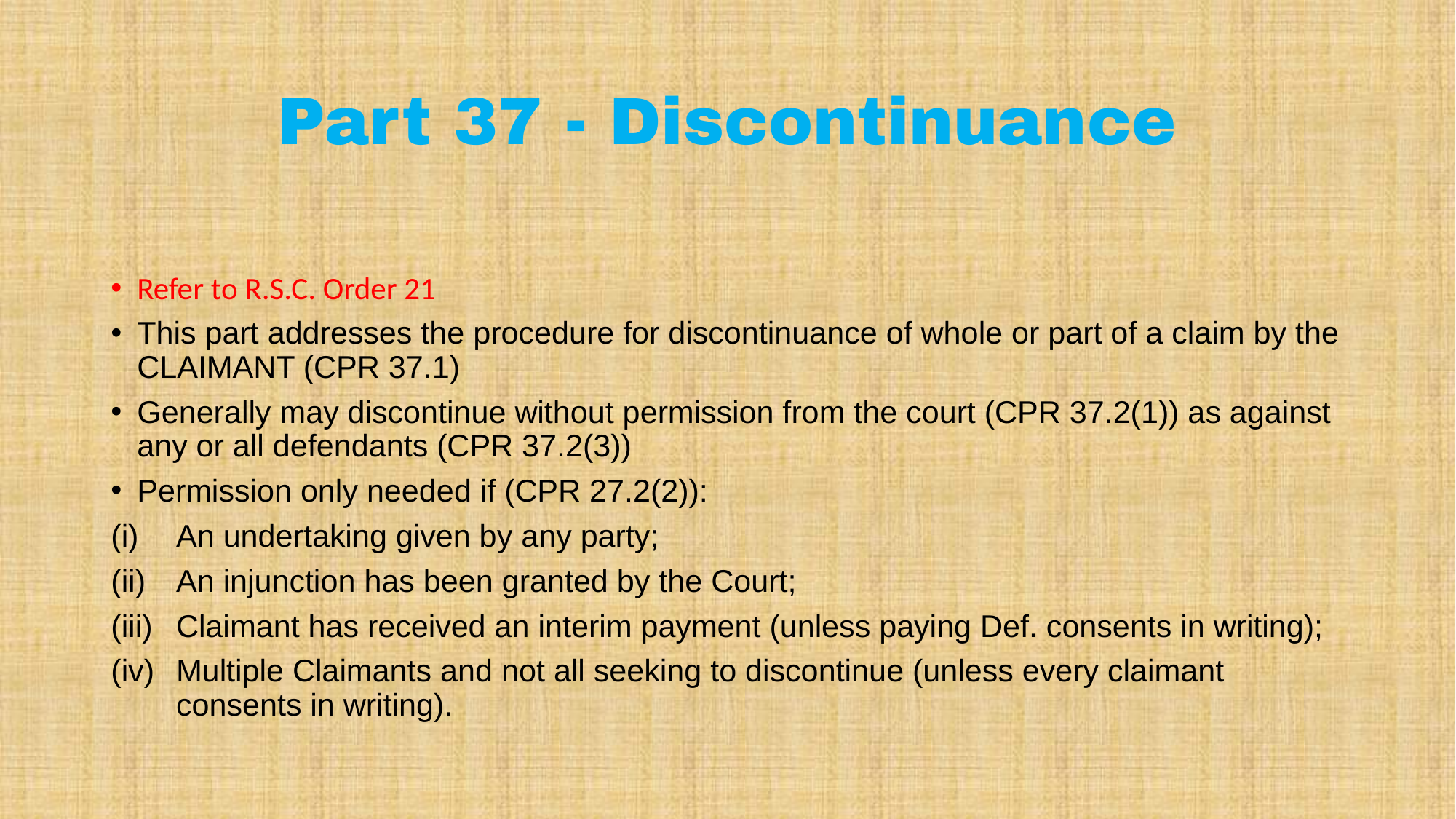

# Part 37 - Discontinuance

Refer to R.S.C. Order 21
This part addresses the procedure for discontinuance of whole or part of a claim by the CLAIMANT (CPR 37.1)
Generally may discontinue without permission from the court (CPR 37.2(1)) as against any or all defendants (CPR 37.2(3))
Permission only needed if (CPR 27.2(2)):
An undertaking given by any party;
An injunction has been granted by the Court;
Claimant has received an interim payment (unless paying Def. consents in writing);
Multiple Claimants and not all seeking to discontinue (unless every claimant consents in writing).